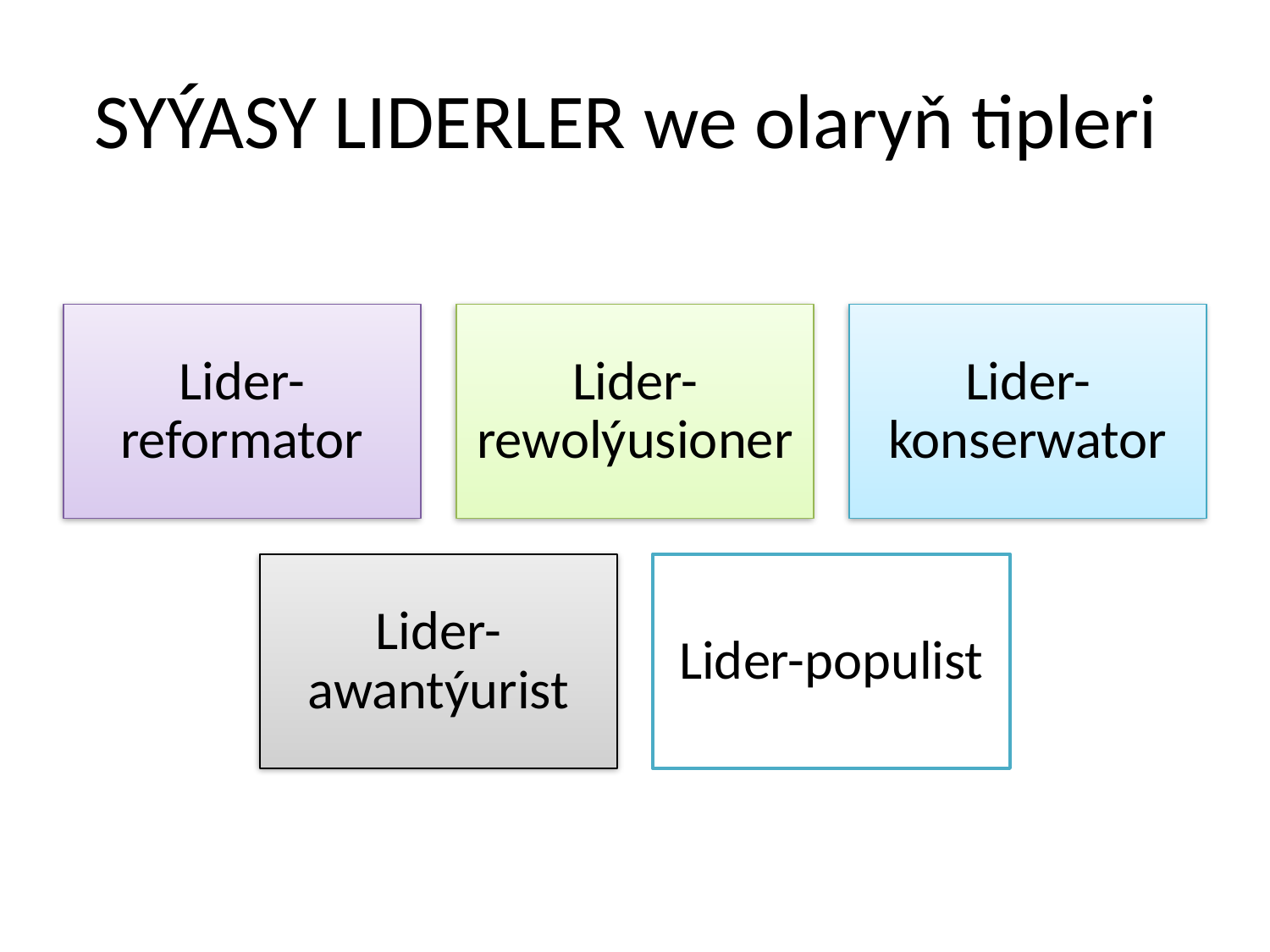

# SYÝASY LIDERLER we olaryň tipleri
Lider-reformator
Lider-rewolýusioner
Lider-konserwator
Lider-awantýurist
Lider-populist